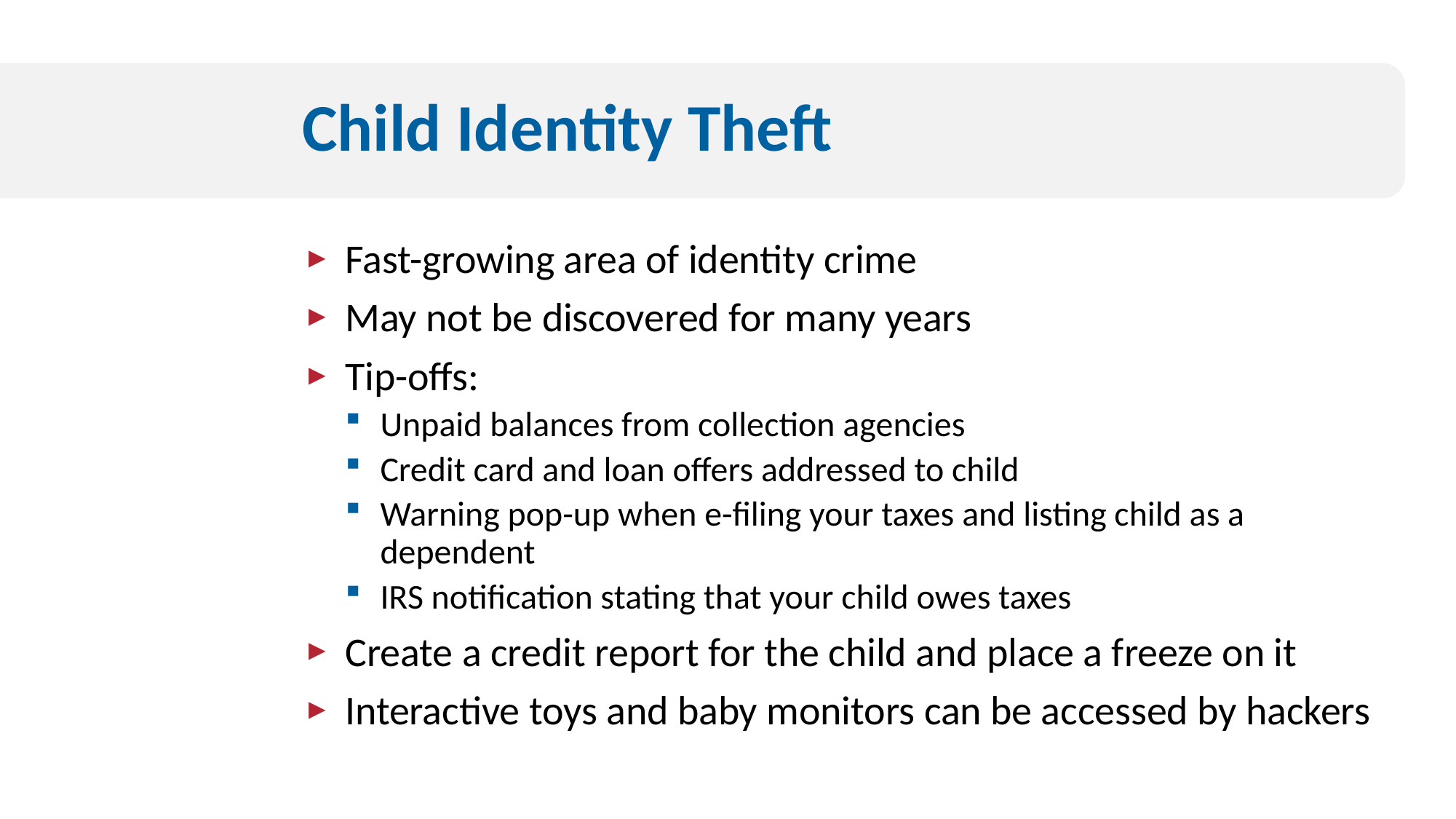

# Child Identity Theft
Fast-growing area of identity crime
May not be discovered for many years
Tip-offs:
Unpaid balances from collection agencies
Credit card and loan offers addressed to child
Warning pop-up when e-filing your taxes and listing child as a dependent
IRS notification stating that your child owes taxes
Create a credit report for the child and place a freeze on it
Interactive toys and baby monitors can be accessed by hackers